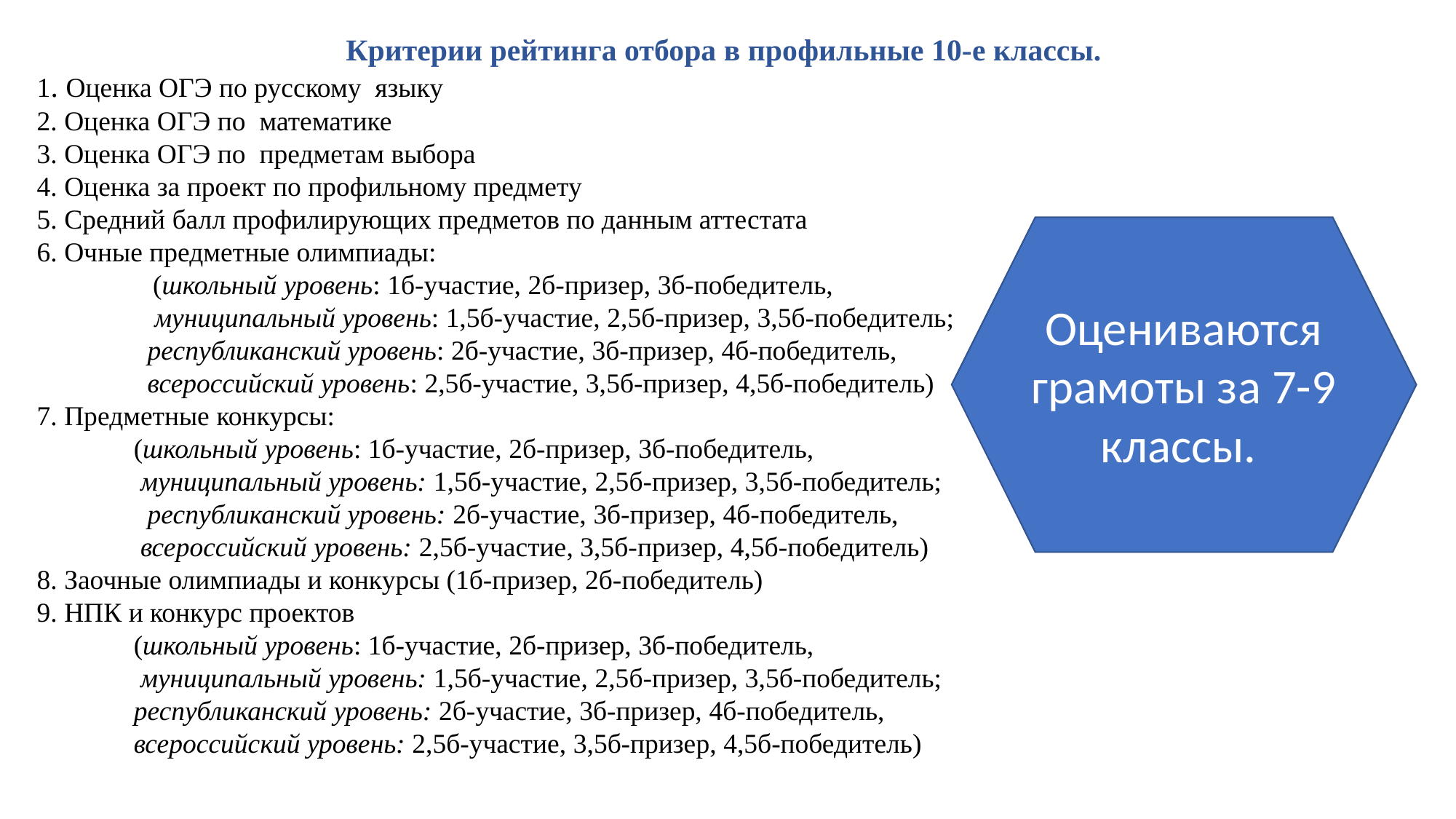

Критерии рейтинга отбора в профильные 10-е классы.
1. Оценка ОГЭ по русскому  языку
2. Оценка ОГЭ по  математике
3. Оценка ОГЭ по  предметам выбора
4. Оценка за проект по профильному предмету
5. Средний балл профилирующих предметов по данным аттестата
6. Очные предметные олимпиады:
	 (школьный уровень: 1б-участие, 2б-призер, 3б-победитель,
                 муниципальный уровень: 1,5б-участие, 2,5б-призер, 3,5б-победитель;
                республиканский уровень: 2б-участие, 3б-призер, 4б-победитель,
                всероссийский уровень: 2,5б-участие, 3,5б-призер, 4,5б-победитель)
7. Предметные конкурсы:
              (школьный уровень: 1б-участие, 2б-призер, 3б-победитель,
               муниципальный уровень: 1,5б-участие, 2,5б-призер, 3,5б-победитель;
                республиканский уровень: 2б-участие, 3б-призер, 4б-победитель,
               всероссийский уровень: 2,5б-участие, 3,5б-призер, 4,5б-победитель)
8. Заочные олимпиады и конкурсы (1б-призер, 2б-победитель)
9. НПК и конкурс проектов
              (школьный уровень: 1б-участие, 2б-призер, 3б-победитель,
               муниципальный уровень: 1,5б-участие, 2,5б-призер, 3,5б-победитель;
              республиканский уровень: 2б-участие, 3б-призер, 4б-победитель,
              всероссийский уровень: 2,5б-участие, 3,5б-призер, 4,5б-победитель)
Оцениваются грамоты за 7-9 классы.